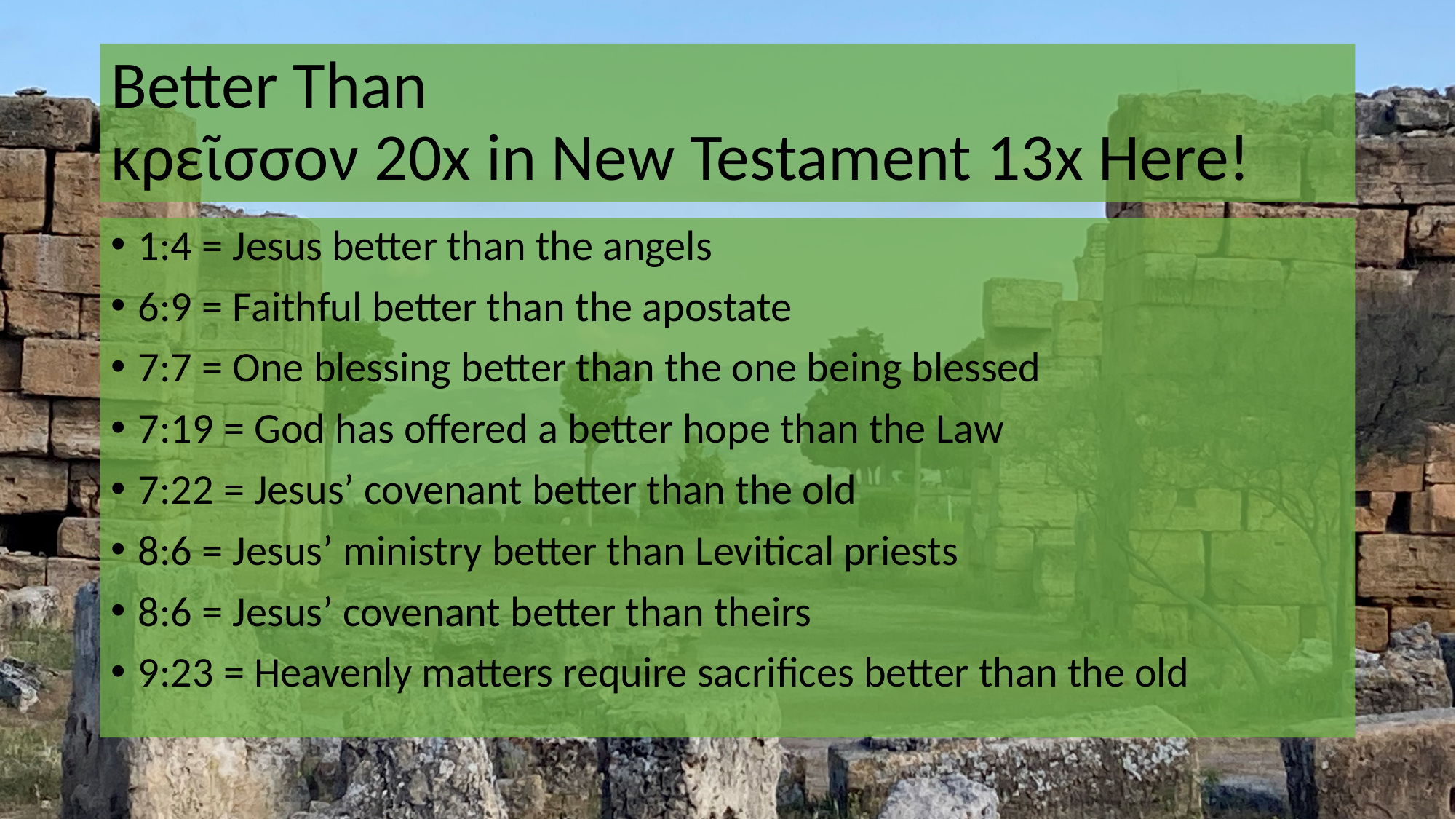

# Better Than κρεῖσσον 20x in New Testament 13x Here!
1:4 = Jesus better than the angels
6:9 = Faithful better than the apostate
7:7 = One blessing better than the one being blessed
7:19 = God has offered a better hope than the Law
7:22 = Jesus’ covenant better than the old
8:6 = Jesus’ ministry better than Levitical priests
8:6 = Jesus’ covenant better than theirs
9:23 = Heavenly matters require sacrifices better than the old